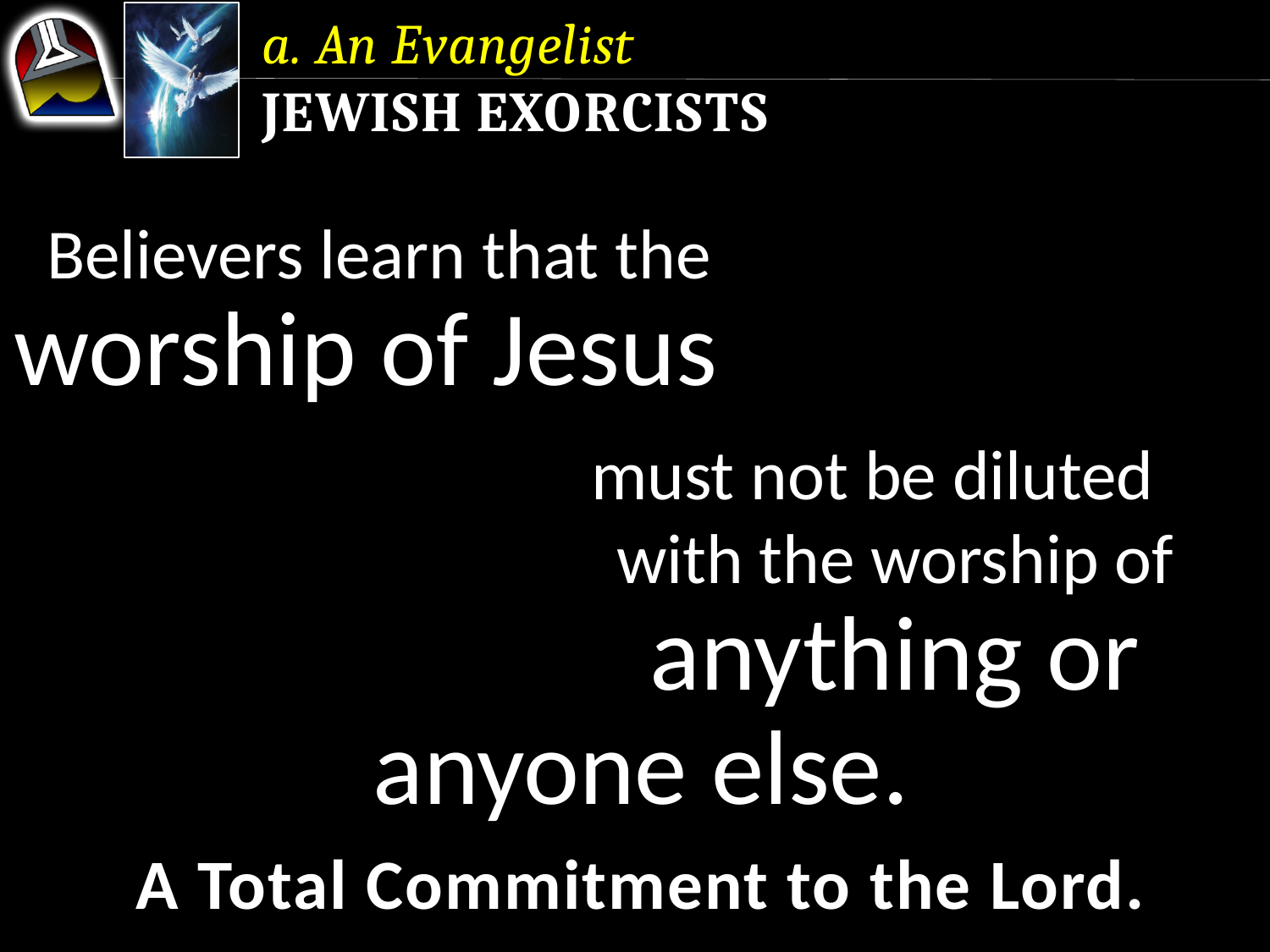

a. An Evangelist
Jewish Exorcists
Believers learn that the                                  worship of Jesus                                                must not be diluted                                              with the worship of                                       anything or anyone else.
A Total Commitment to the Lord.